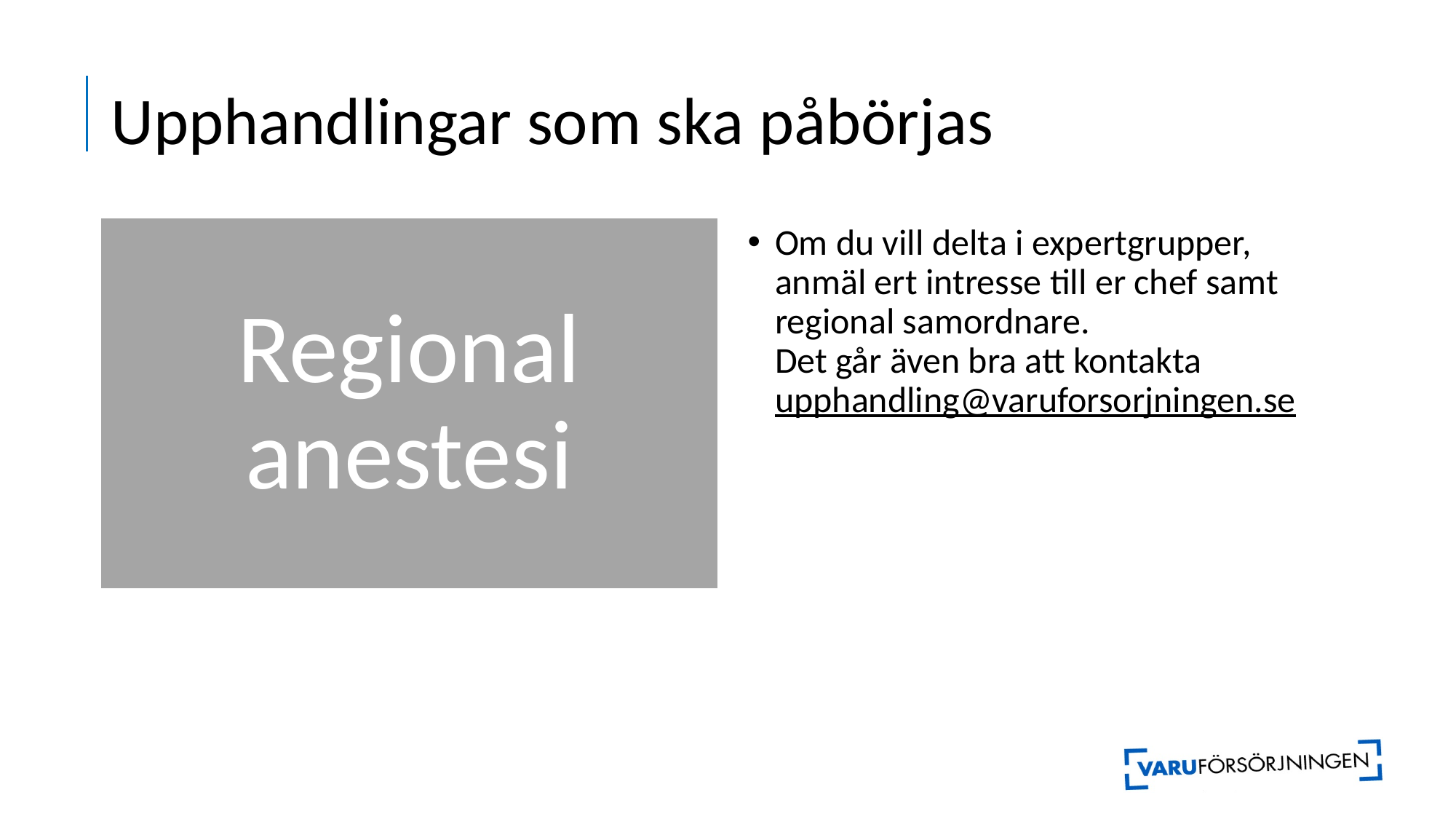

# Upphandlingar som ska påbörjas
Regional anestesi
Om du vill delta i expertgrupper, anmäl ert intresse till er chef samt regional samordnare.
Det går även bra att kontakta upphandling@varuforsorjningen.se